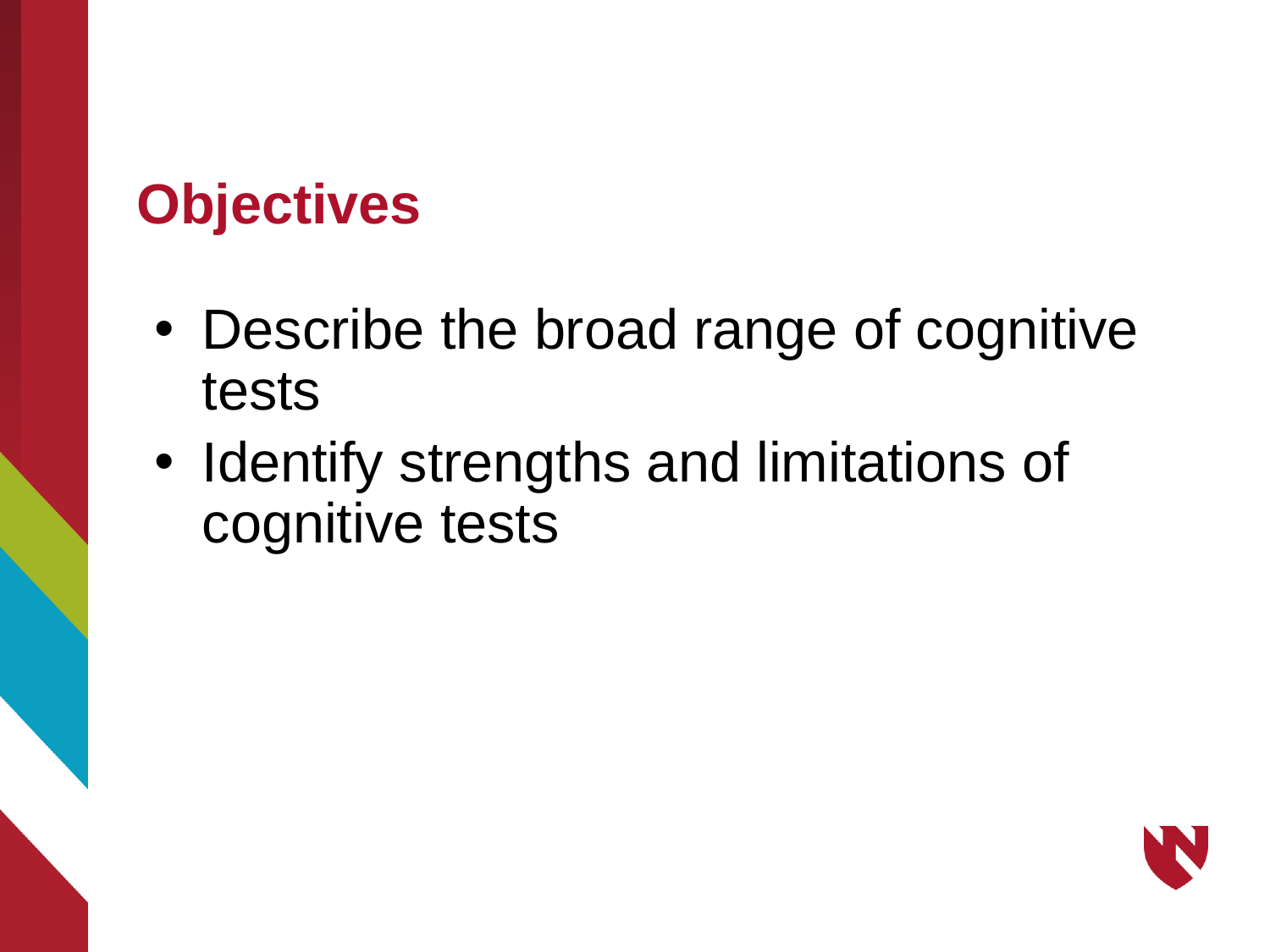

# Objectives
Describe the broad range of cognitive tests
Identify strengths and limitations of cognitive tests